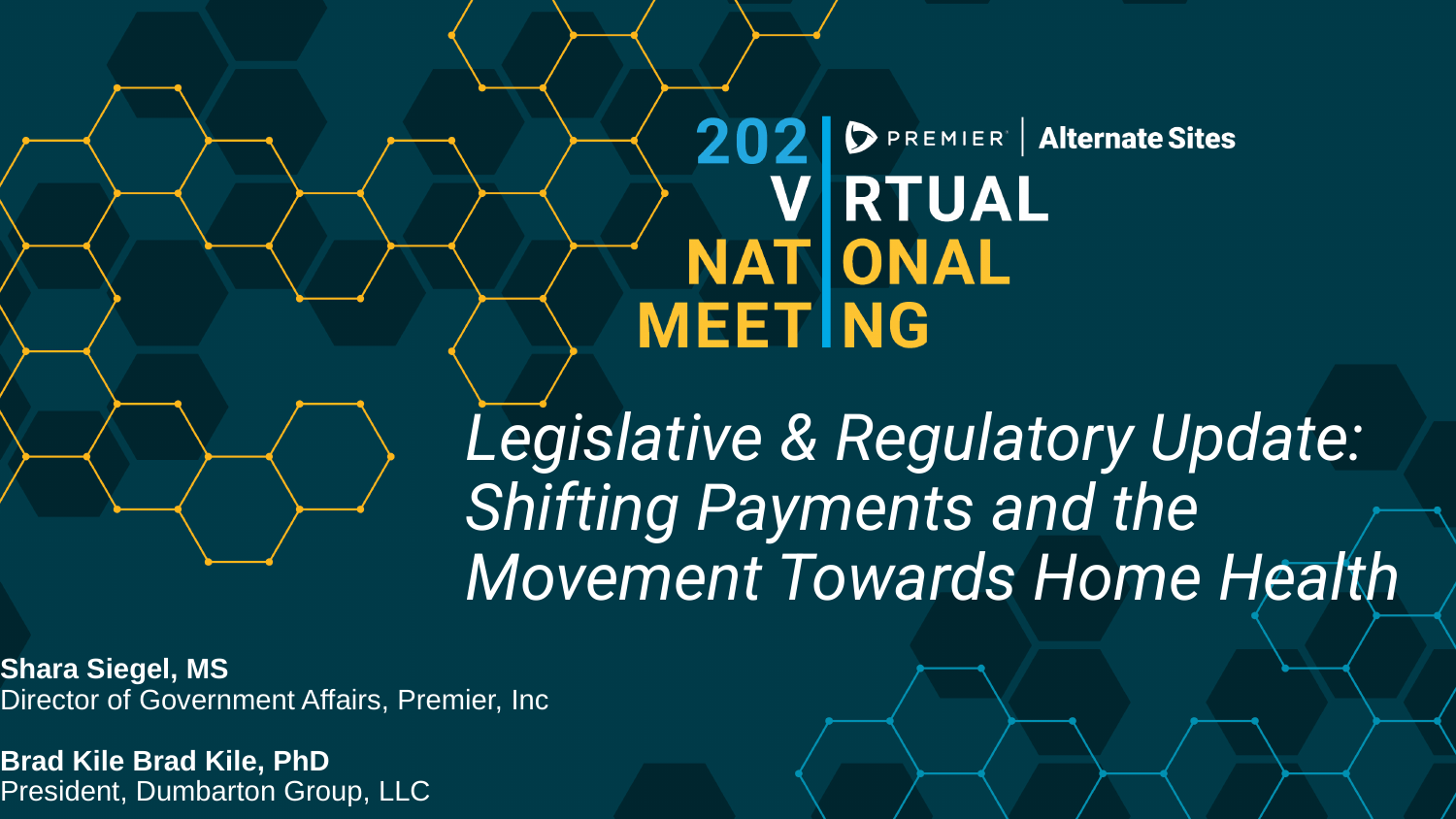

# Legislative & Regulatory Update: Shifting Payments and the Movement Towards Home Health
Shara Siegel, MS
Director of Government Affairs, Premier, Inc

Brad Kile Brad Kile, PhD
President, Dumbarton Group, LLC